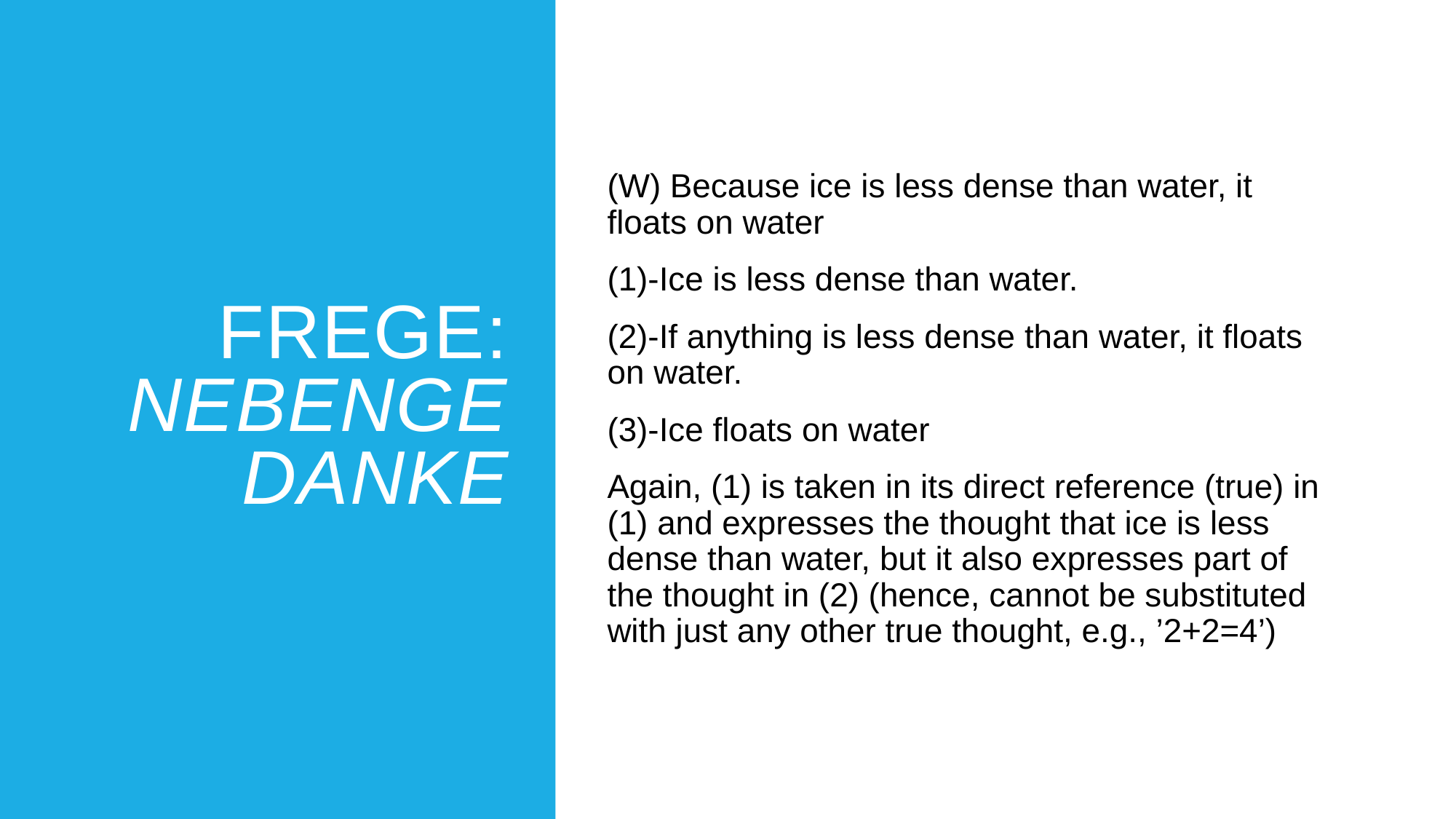

# Frege: nebengedanke
(W) Because ice is less dense than water, it floats on water
(1)-Ice is less dense than water.
(2)-If anything is less dense than water, it floats on water.
(3)-Ice floats on water
Again, (1) is taken in its direct reference (true) in (1) and expresses the thought that ice is less dense than water, but it also expresses part of the thought in (2) (hence, cannot be substituted with just any other true thought, e.g., ’2+2=4’)